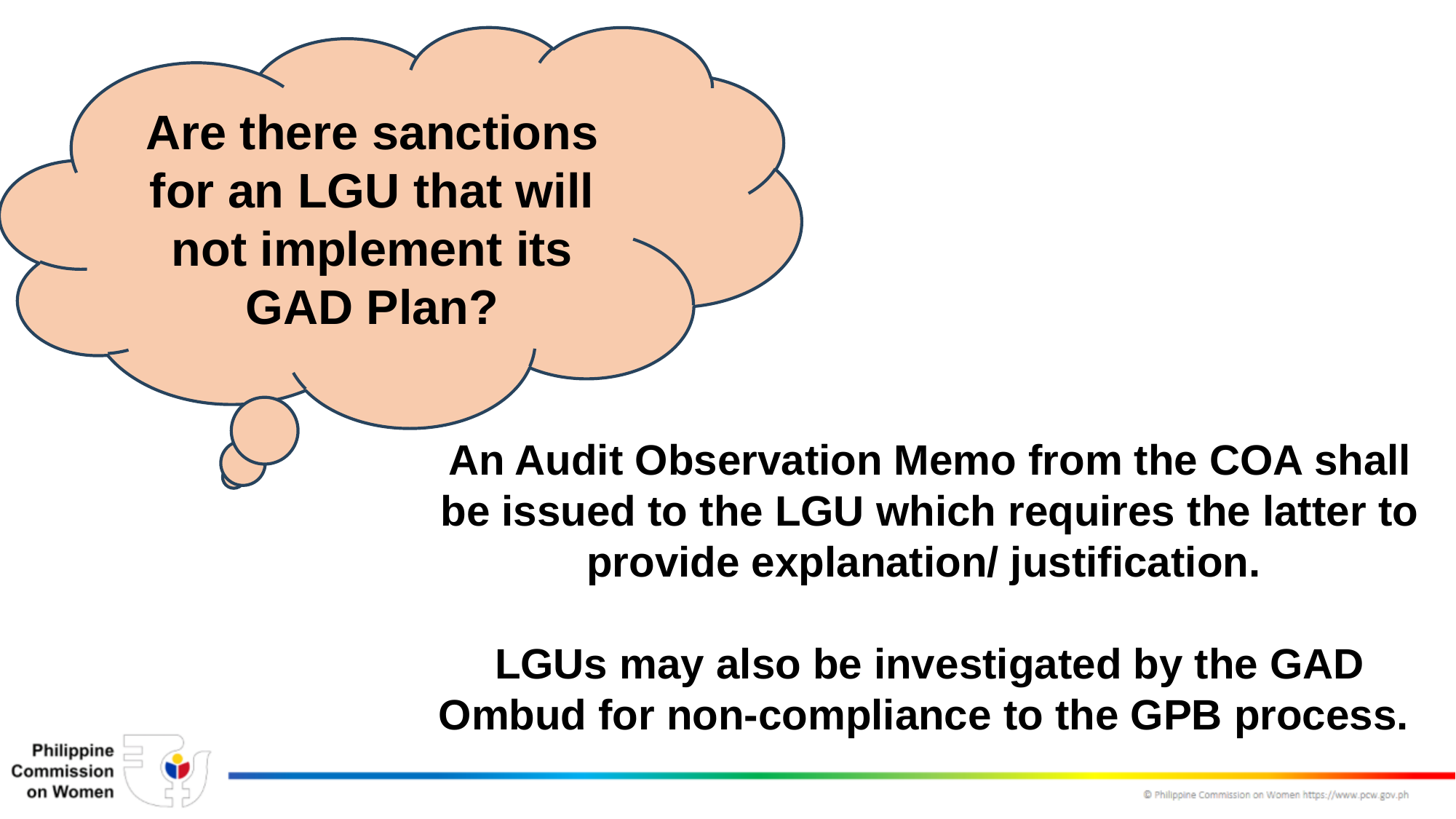

Are there sanctions for an LGU that will not implement its GAD Plan?
An Audit Observation Memo from the COA shall be issued to the LGU which requires the latter to provide explanation/ justification.

LGUs may also be investigated by the GAD Ombud for non-compliance to the GPB process.